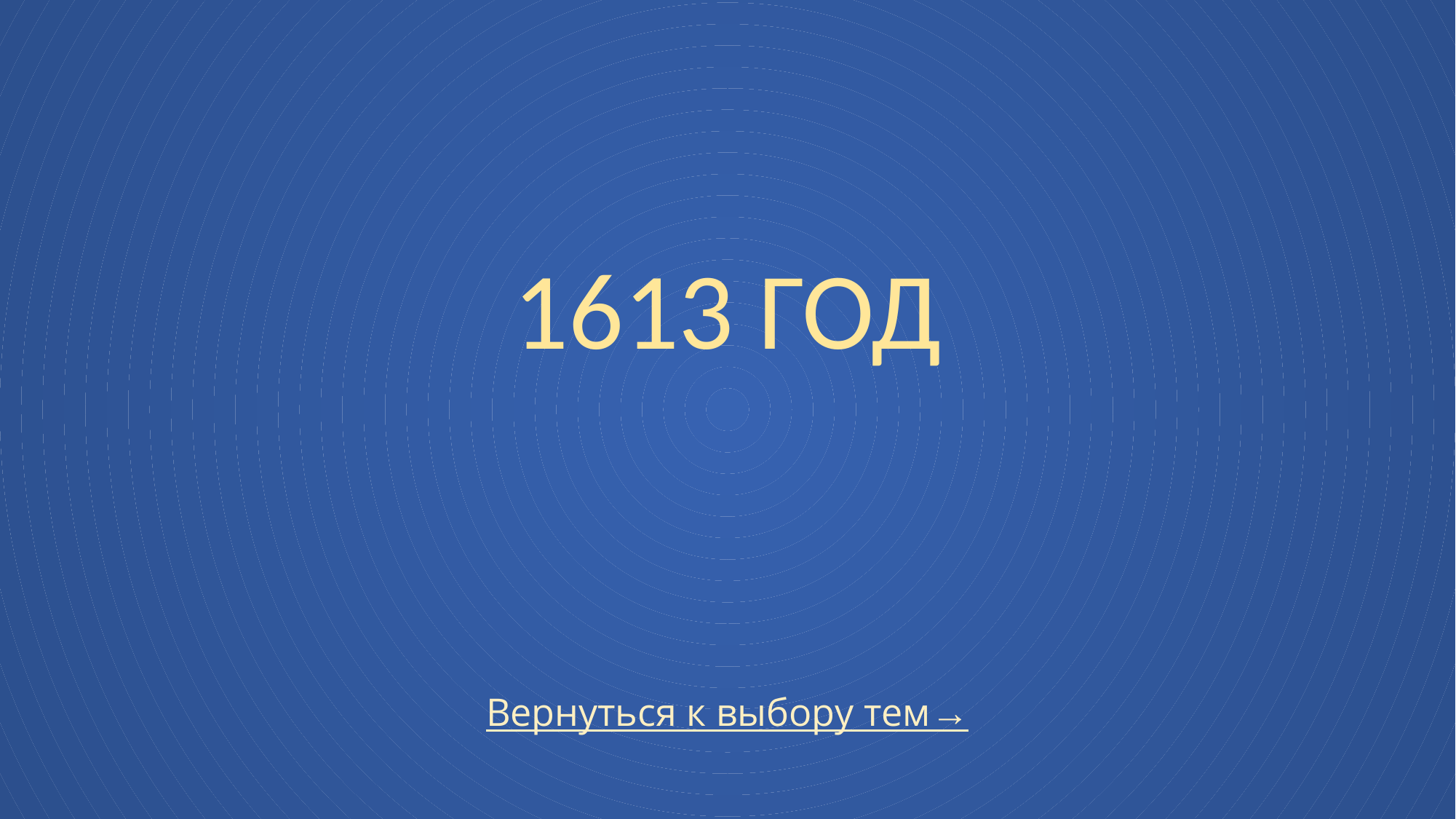

# 1613 год
Вернуться к выбору тем→